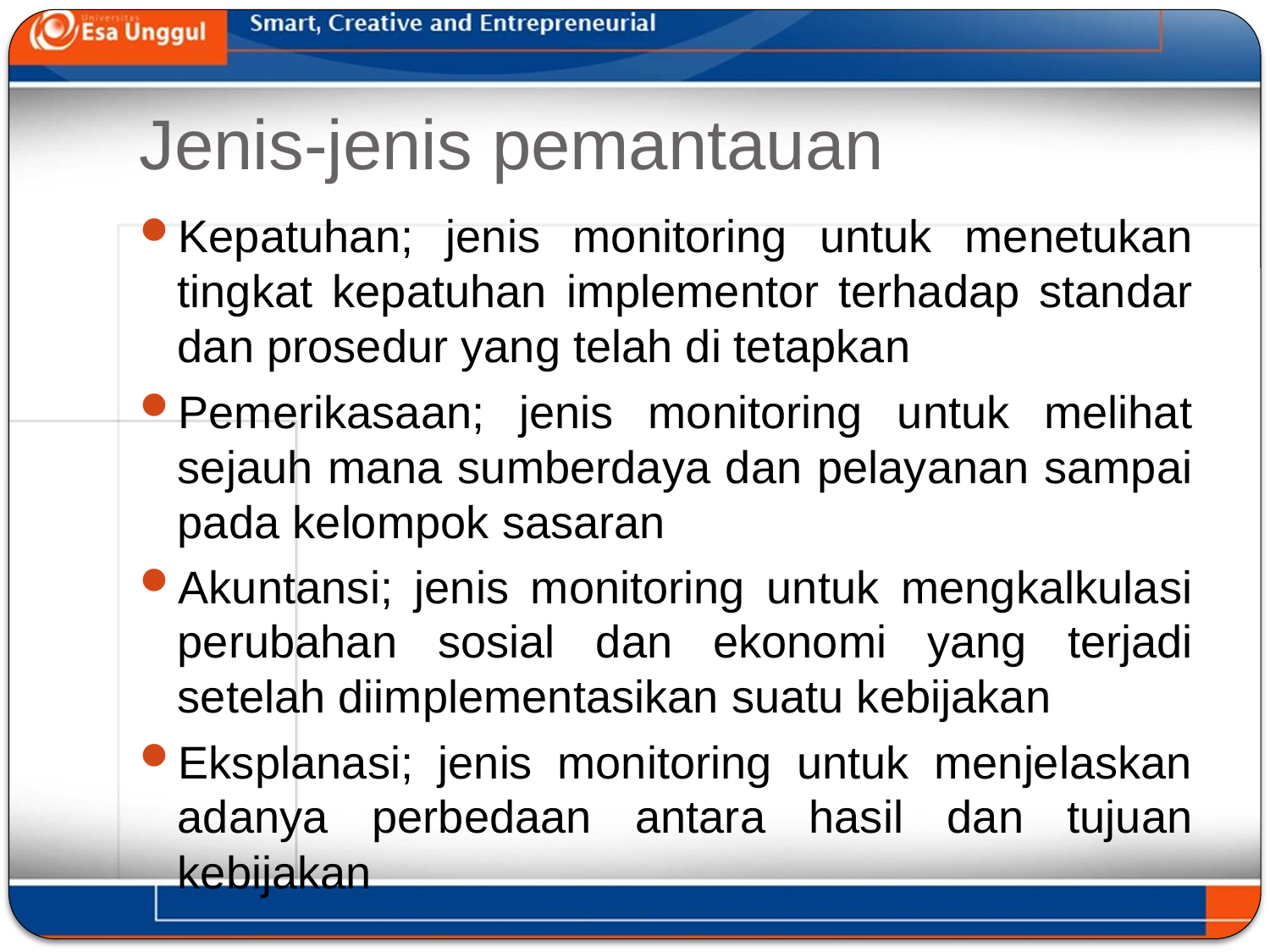

# Jenis-jenis pemantauan
Kepatuhan; jenis monitoring untuk menetukan tingkat kepatuhan implementor terhadap standar dan prosedur yang telah di tetapkan
Pemerikasaan; jenis monitoring untuk melihat sejauh mana sumberdaya dan pelayanan sampai pada kelompok sasaran
Akuntansi; jenis monitoring untuk mengkalkulasi perubahan sosial dan ekonomi yang terjadi setelah diimplementasikan suatu kebijakan
Eksplanasi; jenis monitoring untuk menjelaskan adanya perbedaan antara hasil dan tujuan kebijakan